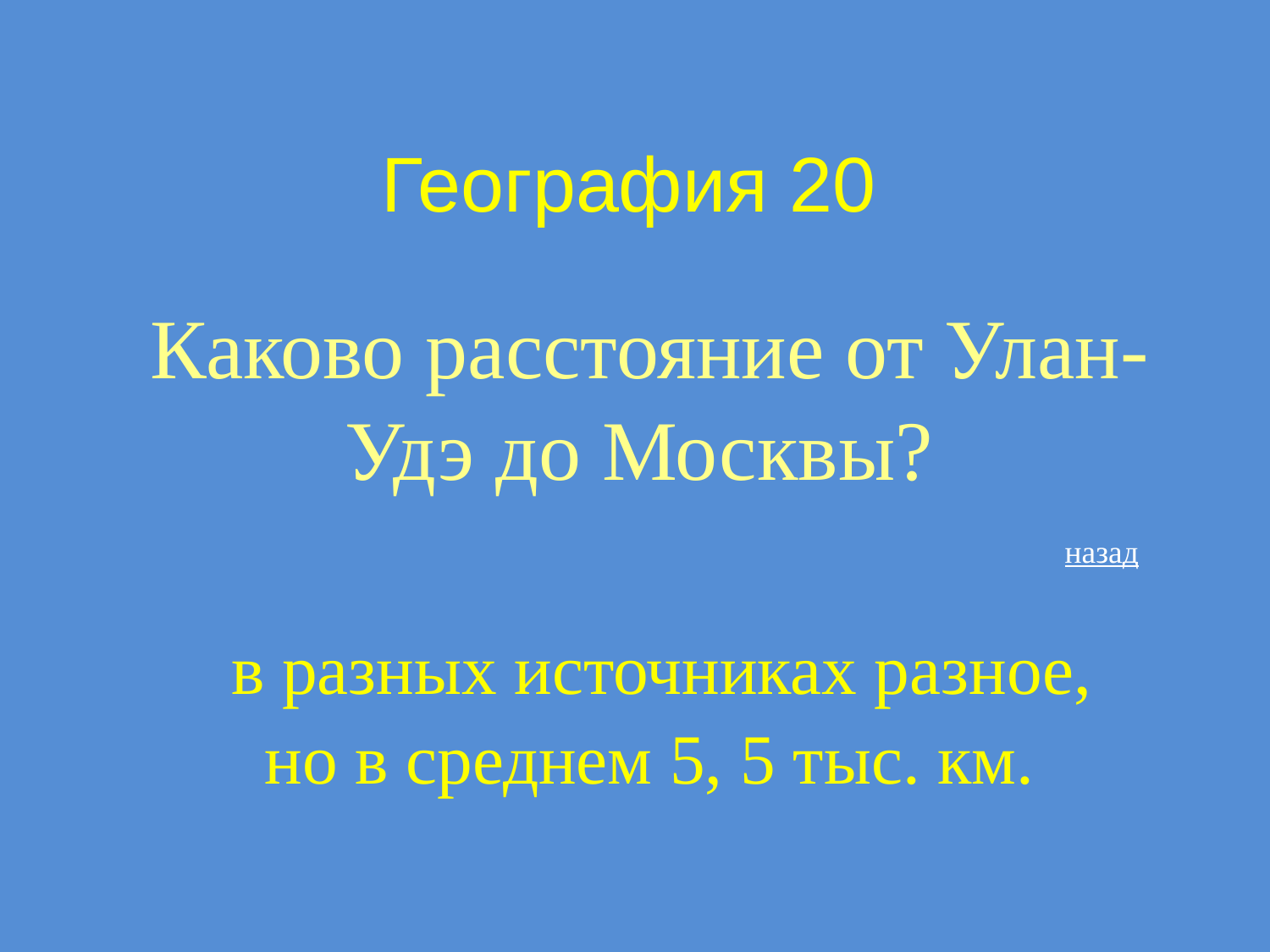

# География 20
Каково расстояние от Улан-Удэ до Москвы?

назад
 в разных источниках разное, но в среднем 5, 5 тыс. км.